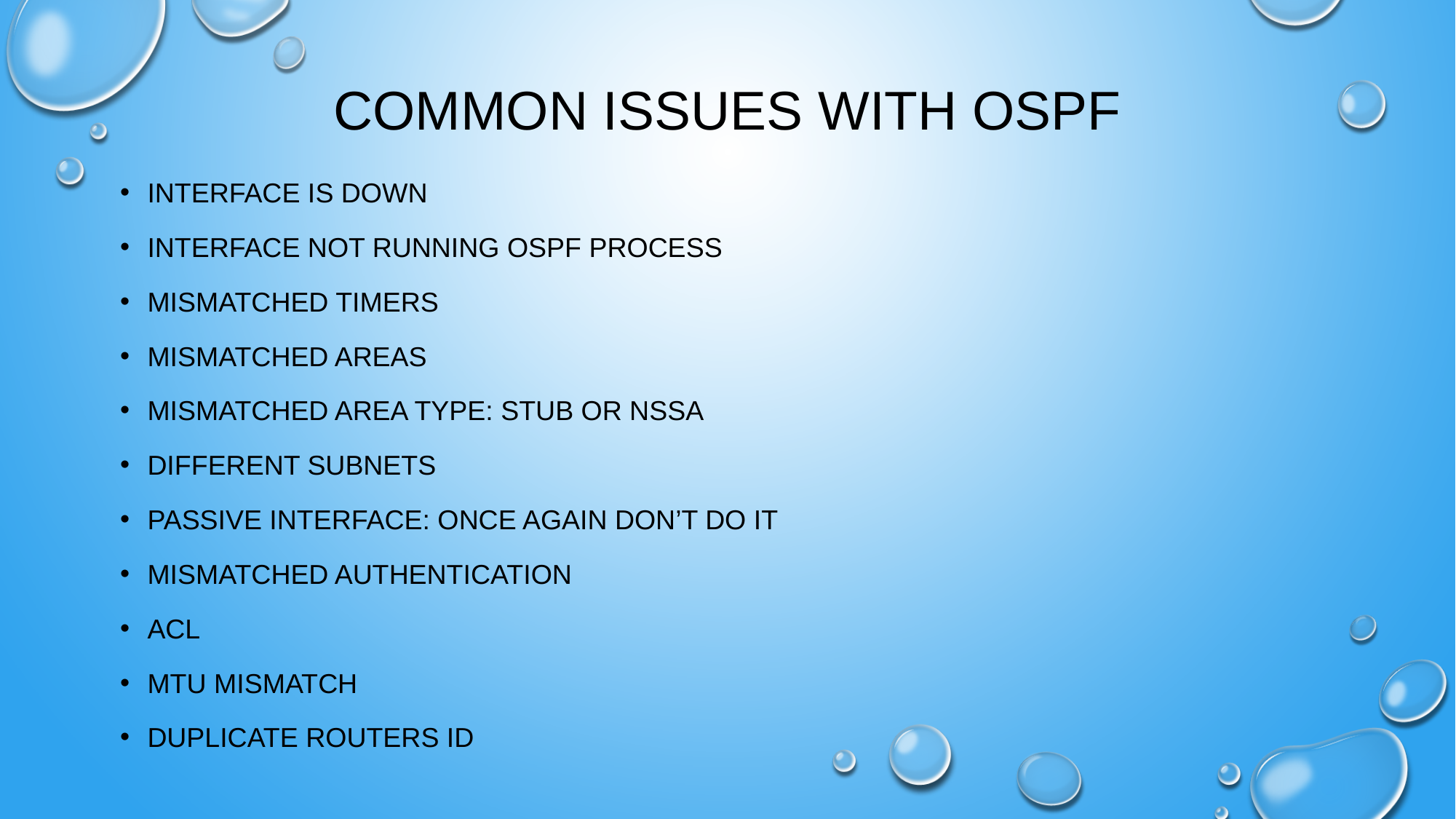

# Common issues with ospf
Interface is down
Interface not running ospf process
Mismatched timers
Mismatched areas
Mismatched area type: stub or nssa
Different subnets
Passive interface: Once again don’t do it
Mismatched authentication
Acl
Mtu mismatch
Duplicate routers id